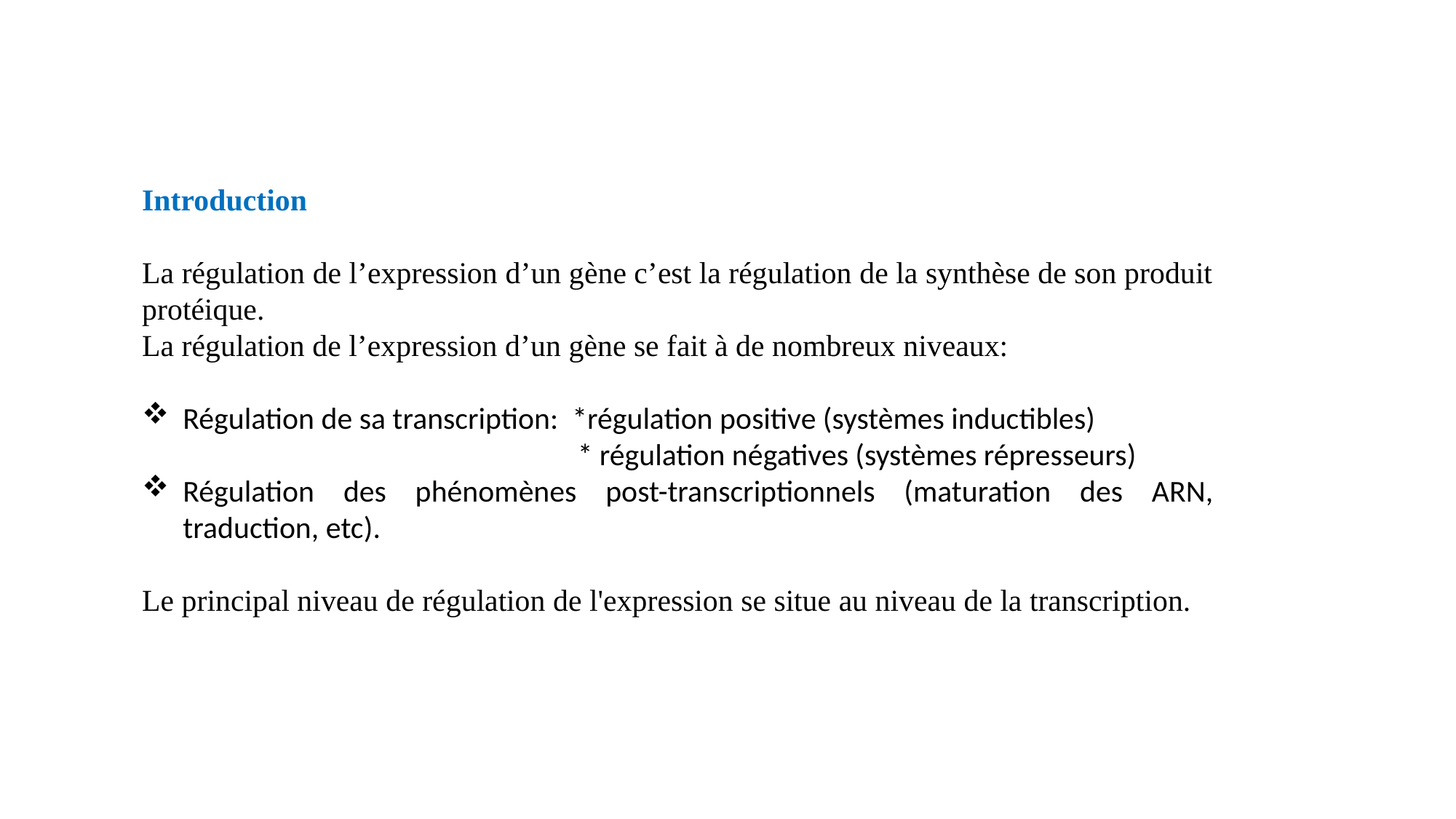

Introduction

La régulation de l’expression d’un gène c’est la régulation de la synthèse de son produit protéique.
La régulation de l’expression d’un gène se fait à de nombreux niveaux:

Régulation de sa transcription:  *régulation positive (systèmes inductibles)‏
                                                               * régulation négatives (systèmes répresseurs)‏
Régulation des phénomènes post-transcriptionnels (maturation des ARN, traduction, etc).

Le principal niveau de régulation de l'expression se situe au niveau de la transcription.